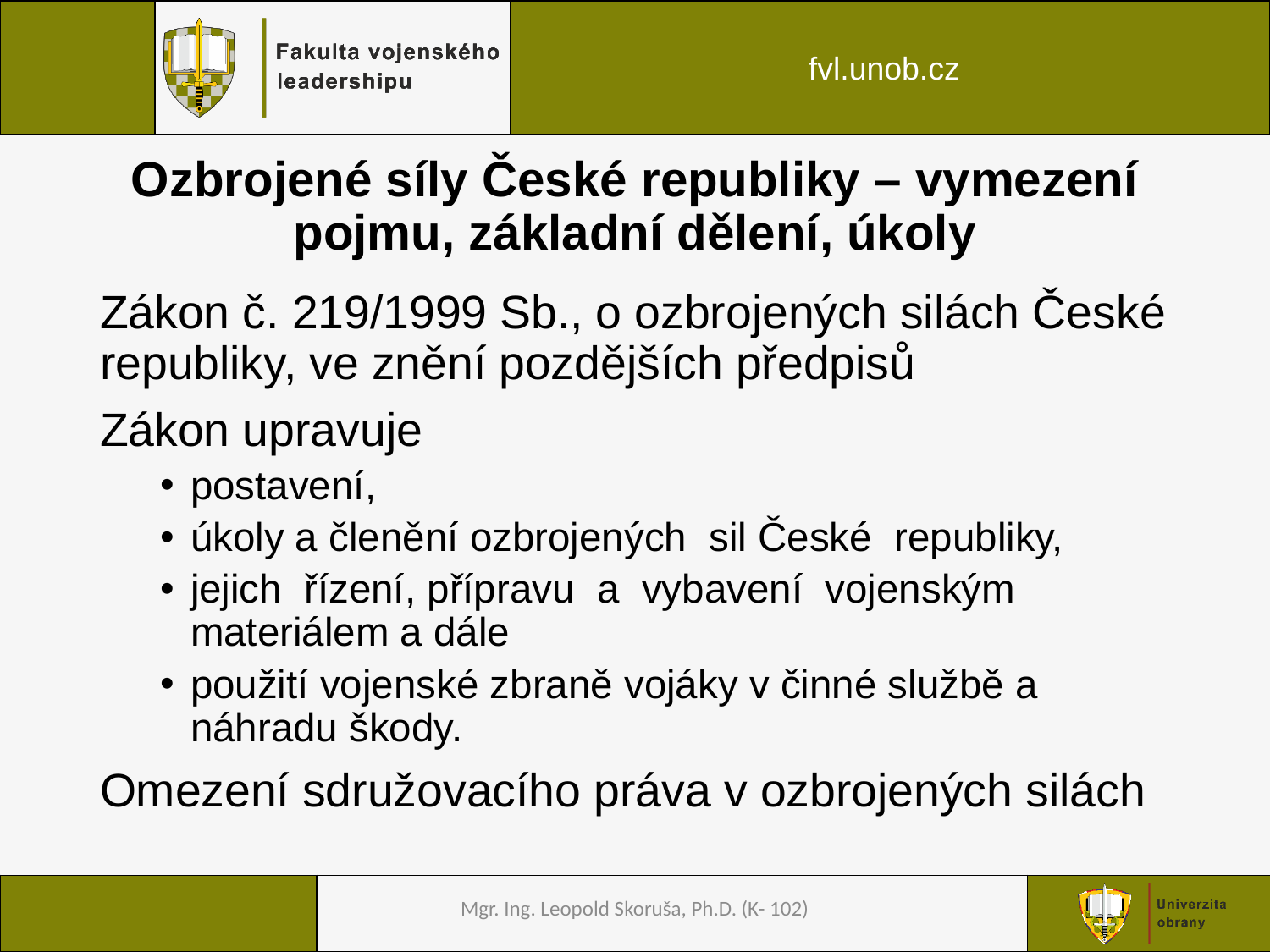

# Ozbrojené síly České republiky – vymezení pojmu, základní dělení, úkoly
Zákon č. 219/1999 Sb., o ozbrojených silách České republiky, ve znění pozdějších předpisů
Zákon upravuje
postavení,
úkoly a členění ozbrojených  sil České  republiky,
jejich  řízení, přípravu  a  vybavení  vojenským  materiálem a dále
použití vojenské zbraně vojáky v činné službě a náhradu škody.
Omezení sdružovacího práva v ozbrojených silách

Mgr. Ing. Leopold Skoruša, Ph.D. (K- 102)